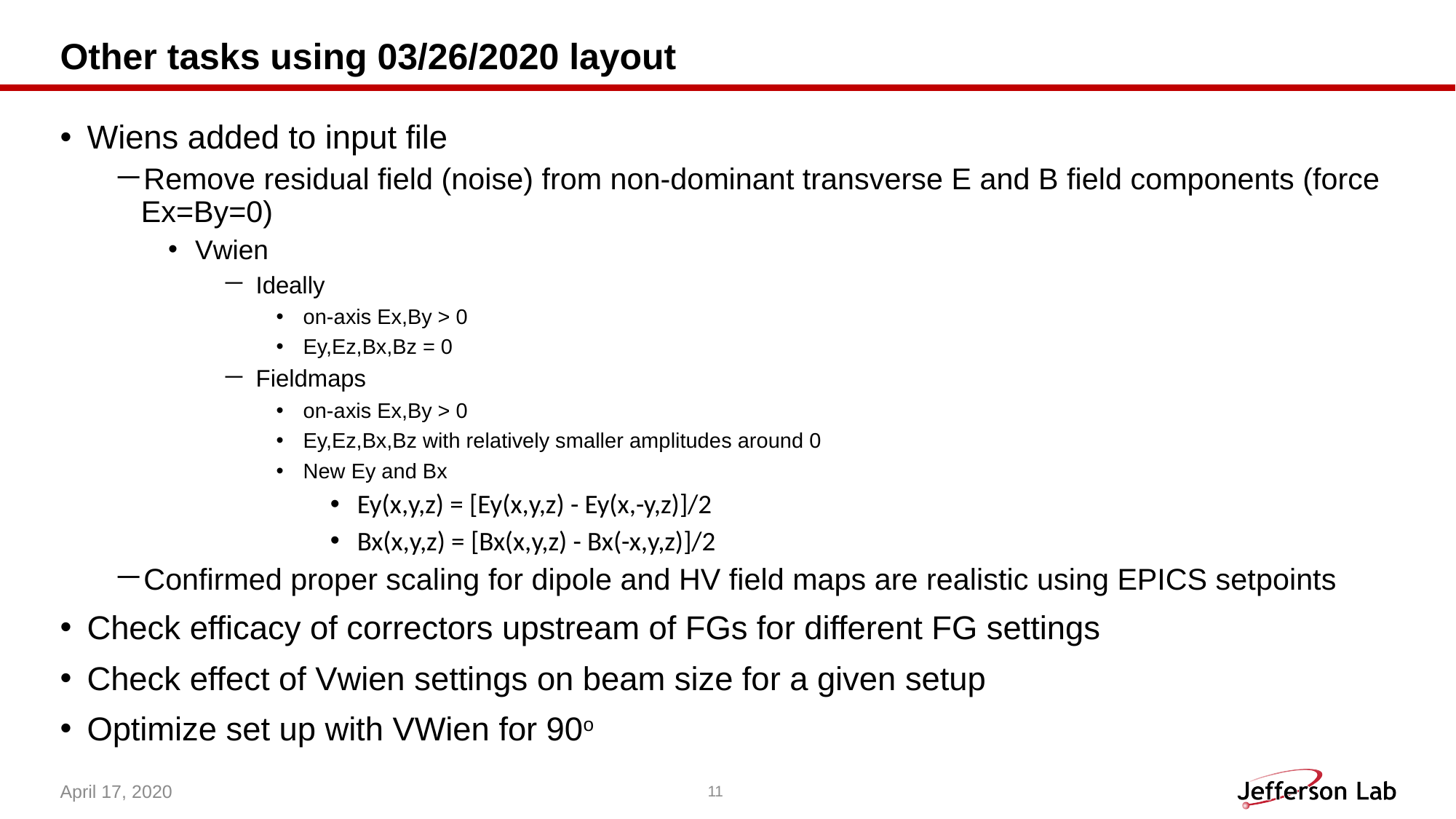

# Other tasks using 03/26/2020 layout
Wiens added to input file
Remove residual field (noise) from non-dominant transverse E and B field components (force Ex=By=0)
Vwien
Ideally
on-axis Ex,By > 0
Ey,Ez,Bx,Bz = 0
Fieldmaps
on-axis Ex,By > 0
Ey,Ez,Bx,Bz with relatively smaller amplitudes around 0
New Ey and Bx
Ey(x,y,z) = [Ey(x,y,z) - Ey(x,-y,z)]/2
Bx(x,y,z) = [Bx(x,y,z) - Bx(-x,y,z)]/2
Confirmed proper scaling for dipole and HV field maps are realistic using EPICS setpoints
Check efficacy of correctors upstream of FGs for different FG settings
Check effect of Vwien settings on beam size for a given setup
Optimize set up with VWien for 90o

April 17, 2020
11